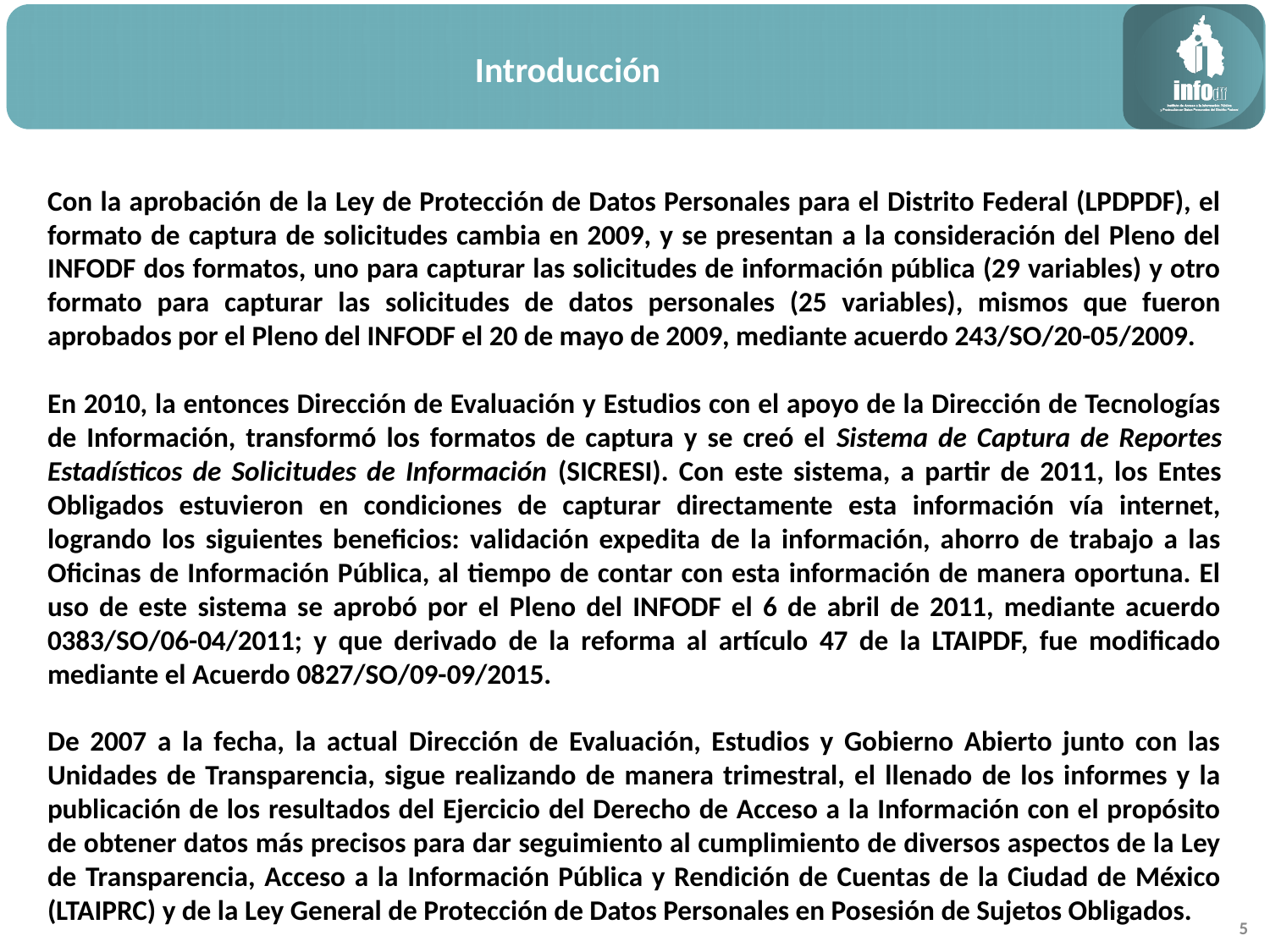

Introducción
Con la aprobación de la Ley de Protección de Datos Personales para el Distrito Federal (LPDPDF), el formato de captura de solicitudes cambia en 2009, y se presentan a la consideración del Pleno del INFODF dos formatos, uno para capturar las solicitudes de información pública (29 variables) y otro formato para capturar las solicitudes de datos personales (25 variables), mismos que fueron aprobados por el Pleno del INFODF el 20 de mayo de 2009, mediante acuerdo 243/SO/20-05/2009.

En 2010, la entonces Dirección de Evaluación y Estudios con el apoyo de la Dirección de Tecnologías de Información, transformó los formatos de captura y se creó el Sistema de Captura de Reportes Estadísticos de Solicitudes de Información (SICRESI). Con este sistema, a partir de 2011, los Entes Obligados estuvieron en condiciones de capturar directamente esta información vía internet, logrando los siguientes beneficios: validación expedita de la información, ahorro de trabajo a las Oficinas de Información Pública, al tiempo de contar con esta información de manera oportuna. El uso de este sistema se aprobó por el Pleno del INFODF el 6 de abril de 2011, mediante acuerdo 0383/SO/06-04/2011; y que derivado de la reforma al artículo 47 de la LTAIPDF, fue modificado mediante el Acuerdo 0827/SO/09-09/2015.

De 2007 a la fecha, la actual Dirección de Evaluación, Estudios y Gobierno Abierto junto con las Unidades de Transparencia, sigue realizando de manera trimestral, el llenado de los informes y la publicación de los resultados del Ejercicio del Derecho de Acceso a la Información con el propósito de obtener datos más precisos para dar seguimiento al cumplimiento de diversos aspectos de la Ley de Transparencia, Acceso a la Información Pública y Rendición de Cuentas de la Ciudad de México (LTAIPRC) y de la Ley General de Protección de Datos Personales en Posesión de Sujetos Obligados.
5